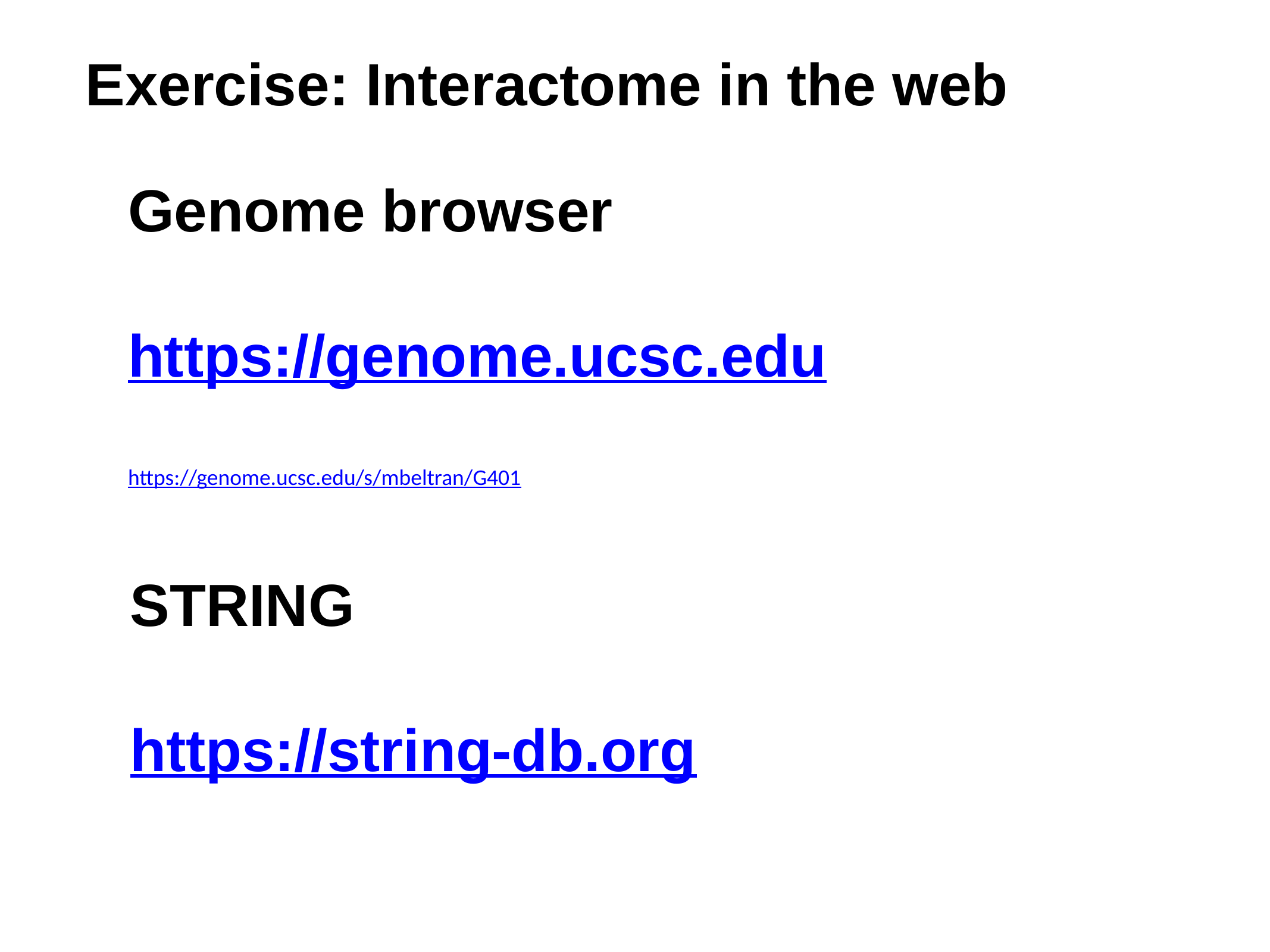

Exercise: Interactome in the web

Genome browser

https://genome.ucsc.edu

https://genome.ucsc.edu/s/mbeltran/G401

STRING

https://string-db.org